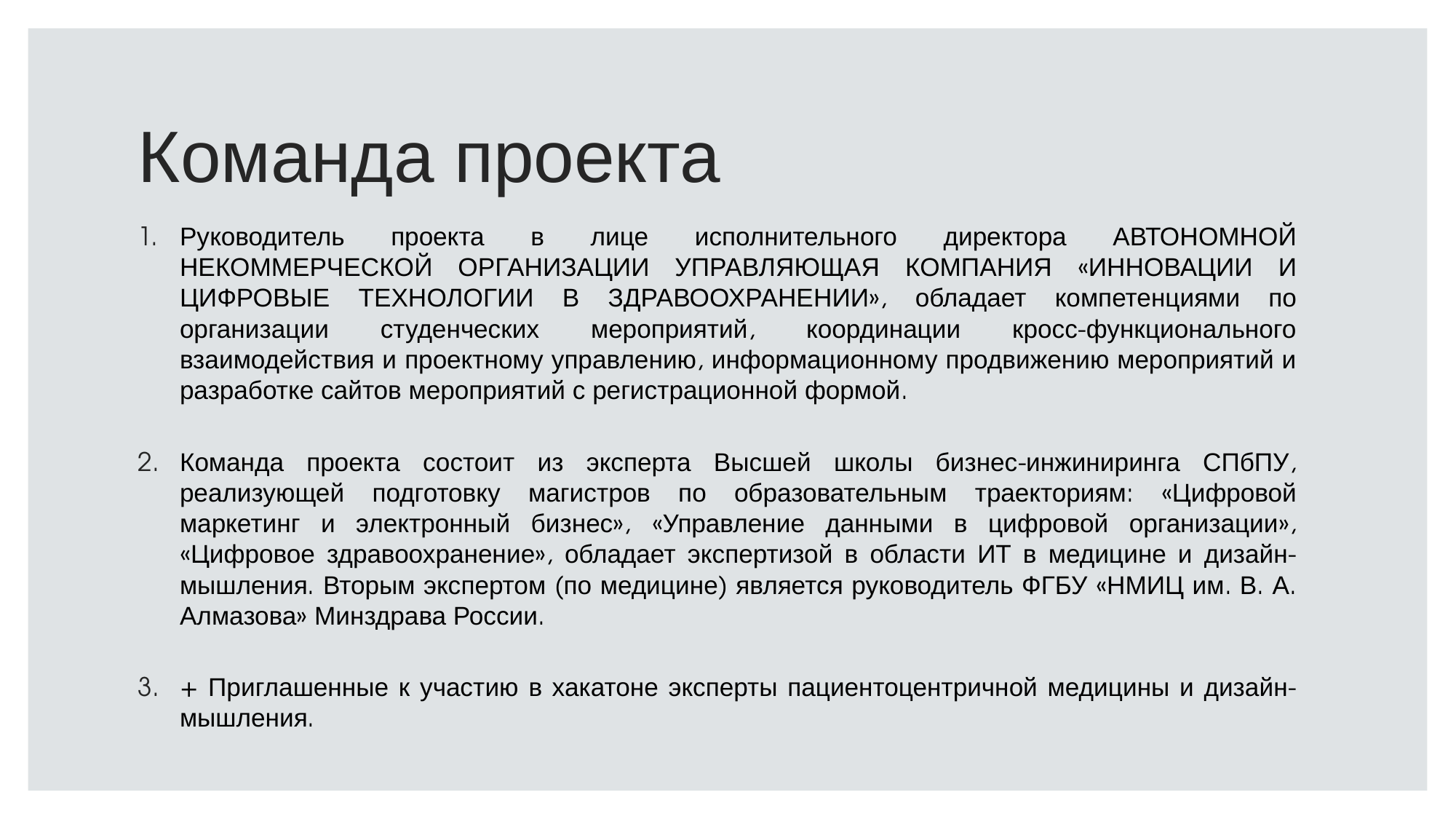

# Команда проекта
Руководитель проекта в лице исполнительного директора АВТОНОМНОЙ НЕКОММЕРЧЕСКОЙ ОРГАНИЗАЦИИ УПРАВЛЯЮЩАЯ КОМПАНИЯ «ИННОВАЦИИ И ЦИФРОВЫЕ ТЕХНОЛОГИИ В ЗДРАВООХРАНЕНИИ», обладает компетенциями по организации студенческих мероприятий, координации кросс-функционального взаимодействия и проектному управлению, информационному продвижению мероприятий и разработке сайтов мероприятий с регистрационной формой.

Команда проекта состоит из эксперта Высшей школы бизнес-инжиниринга СПбПУ, реализующей подготовку магистров по образовательным траекториям: «Цифровой маркетинг и электронный бизнес», «Управление данными в цифровой организации», «Цифровое здравоохранение», обладает экспертизой в области ИТ в медицине и дизайн-мышления. Вторым экспертом (по медицине) является руководитель ФГБУ «НМИЦ им. В. А. Алмазова» Минздрава России.

+ Приглашенные к участию в хакатоне эксперты пациентоцентричной медицины и дизайн-мышления.